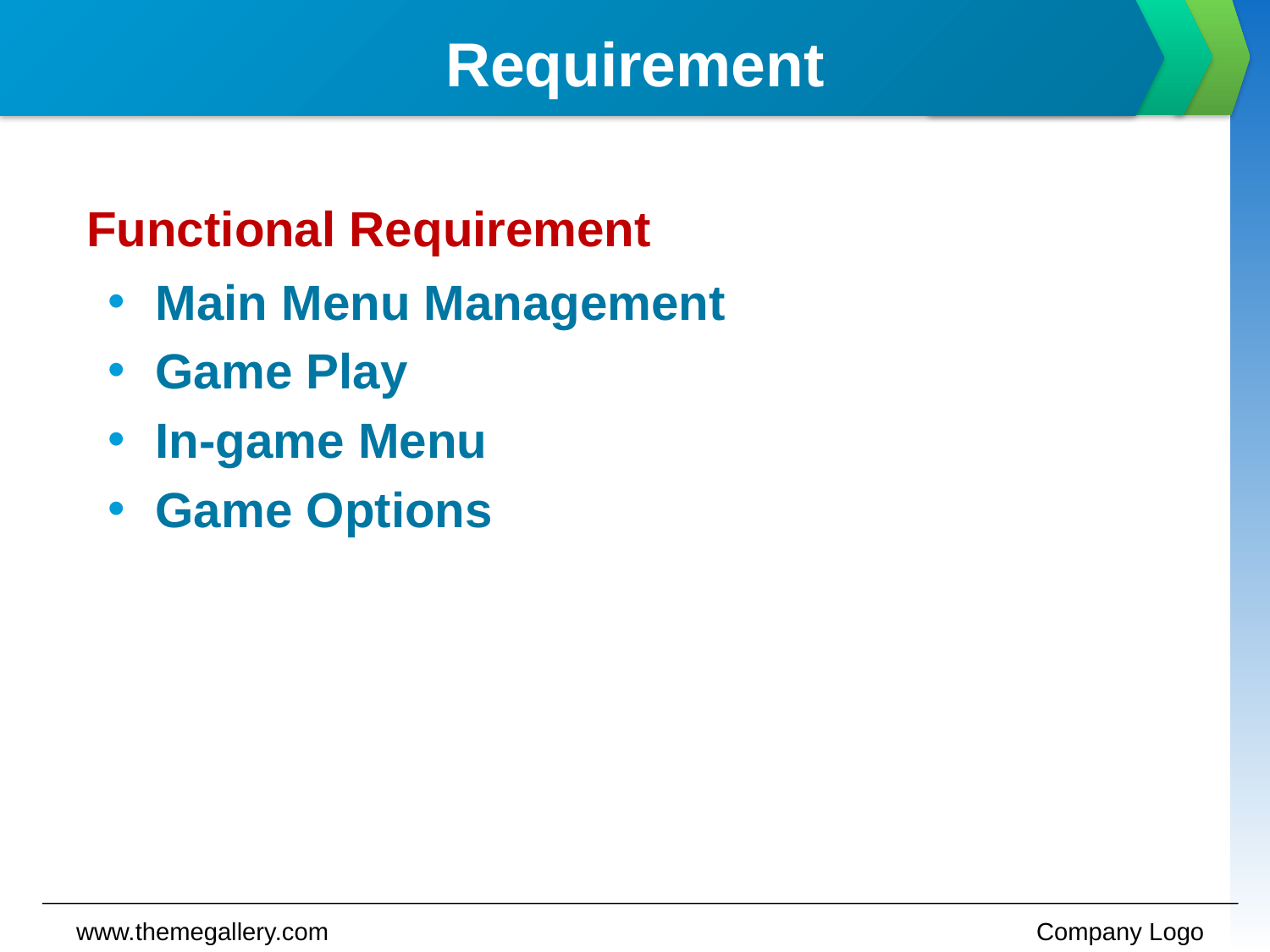

# Requirement
Functional Requirement
Main Menu Management
Game Play
In-game Menu
Game Options
www.themegallery.com
Company Logo